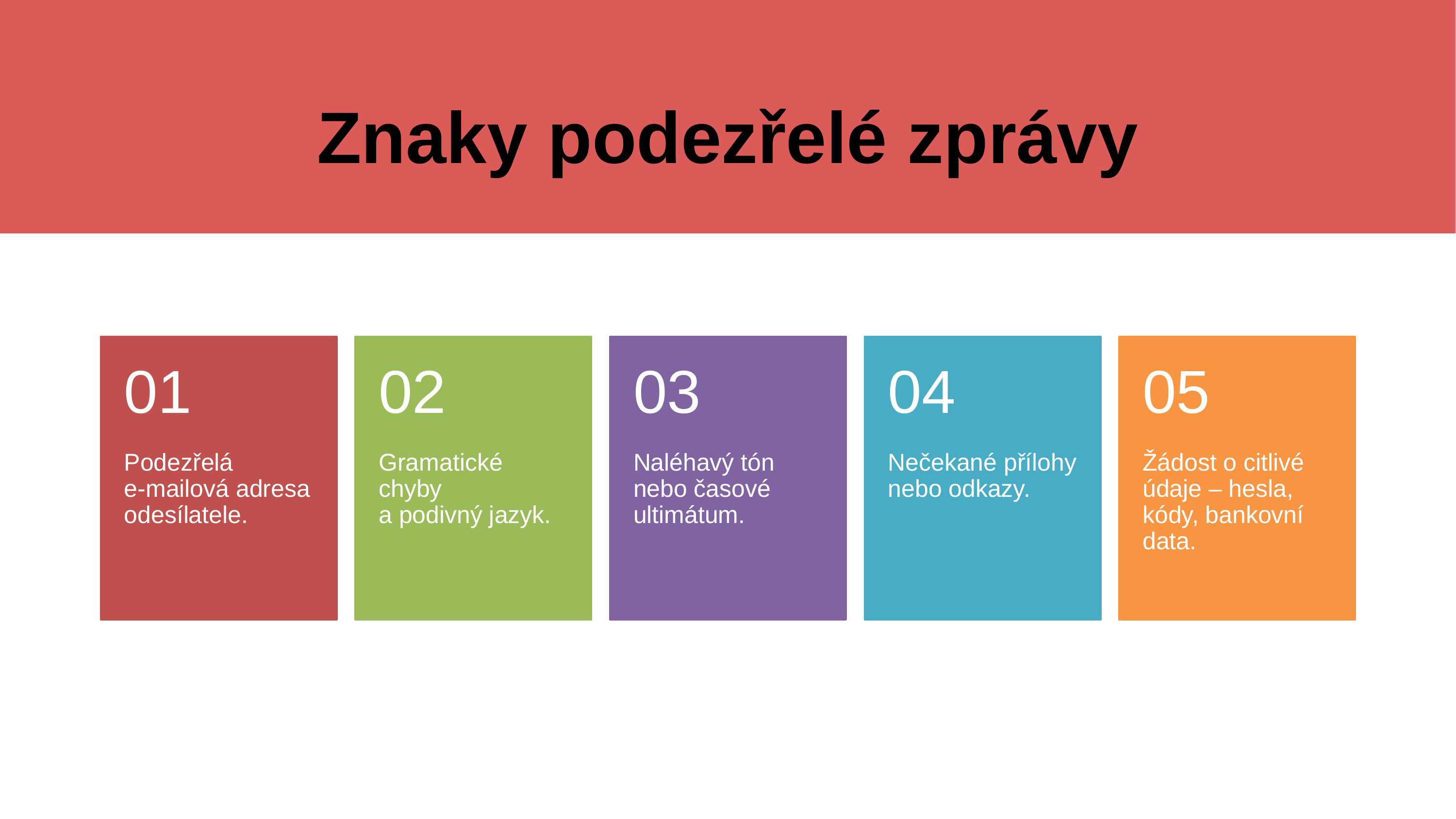

# Znaky podezřelé zprávy

01

02

03

04

05
Podezřelá
e-mailová adresa odesílatele.
Gramatické chyby
a podivný jazyk.
Naléhavý tón nebo časové ultimátum.
Nečekané přílohy nebo odkazy.
Žádost o citlivé údaje – hesla, kódy, bankovní data.